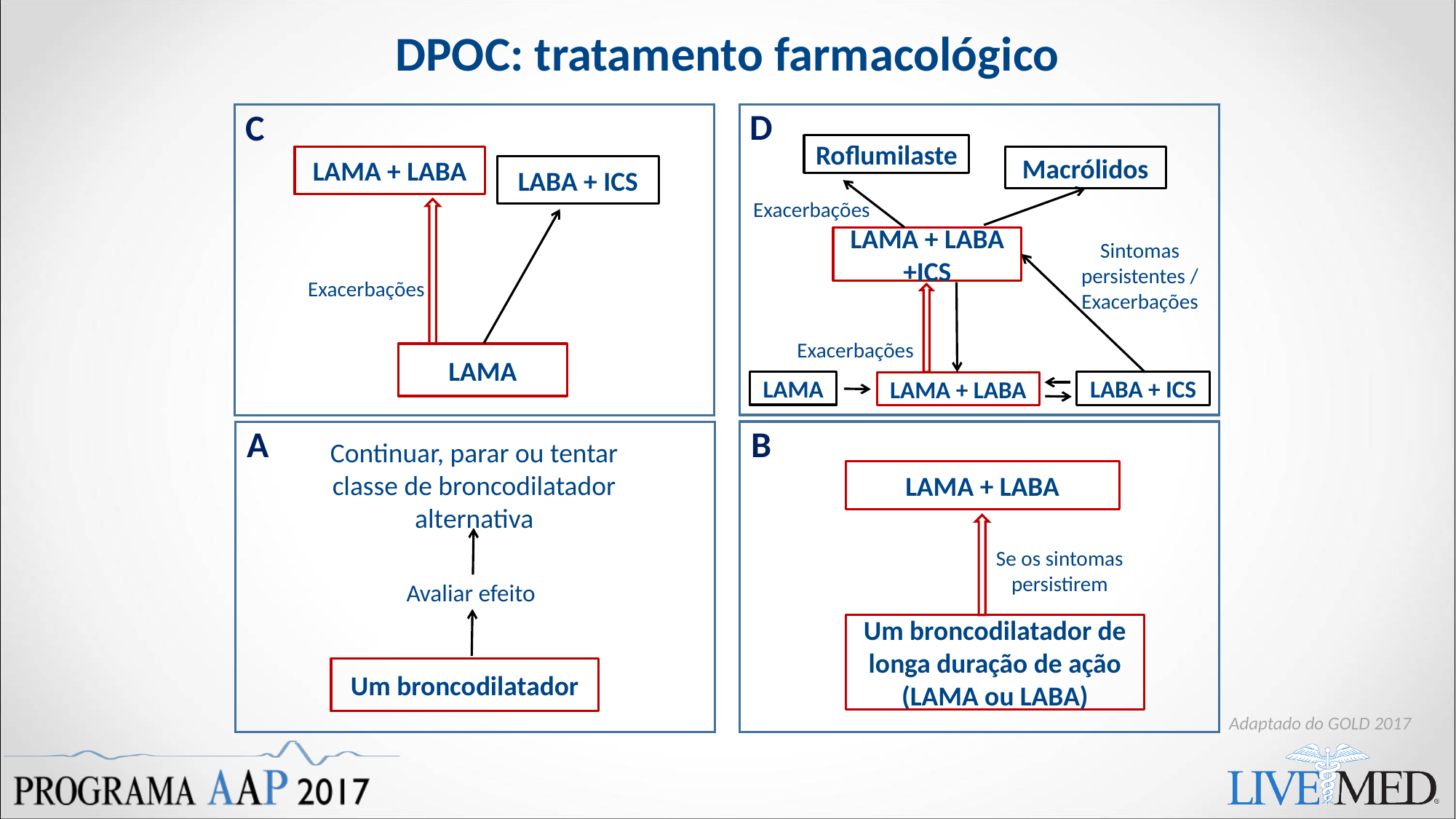

# DPOC: tratamento farmacológico
D
C

Roflumilaste
LAMA + LABA
Macrólidos
LABA + ICS
Exacerbações

LAMA + LABA
+ICS
Sintomas persistentes / Exacerbações
Exacerbações

Exacerbações
LAMA
LAMA
LABA + ICS
LAMA + LABA
B
A

Continuar, parar ou tentar classe de broncodilatador alternativa
LAMA + LABA

Se os sintomas persistirem
Avaliar efeito
Um broncodilatador de longa duração de ação
(LAMA ou LABA)
Um broncodilatador
Adaptado do GOLD 2017